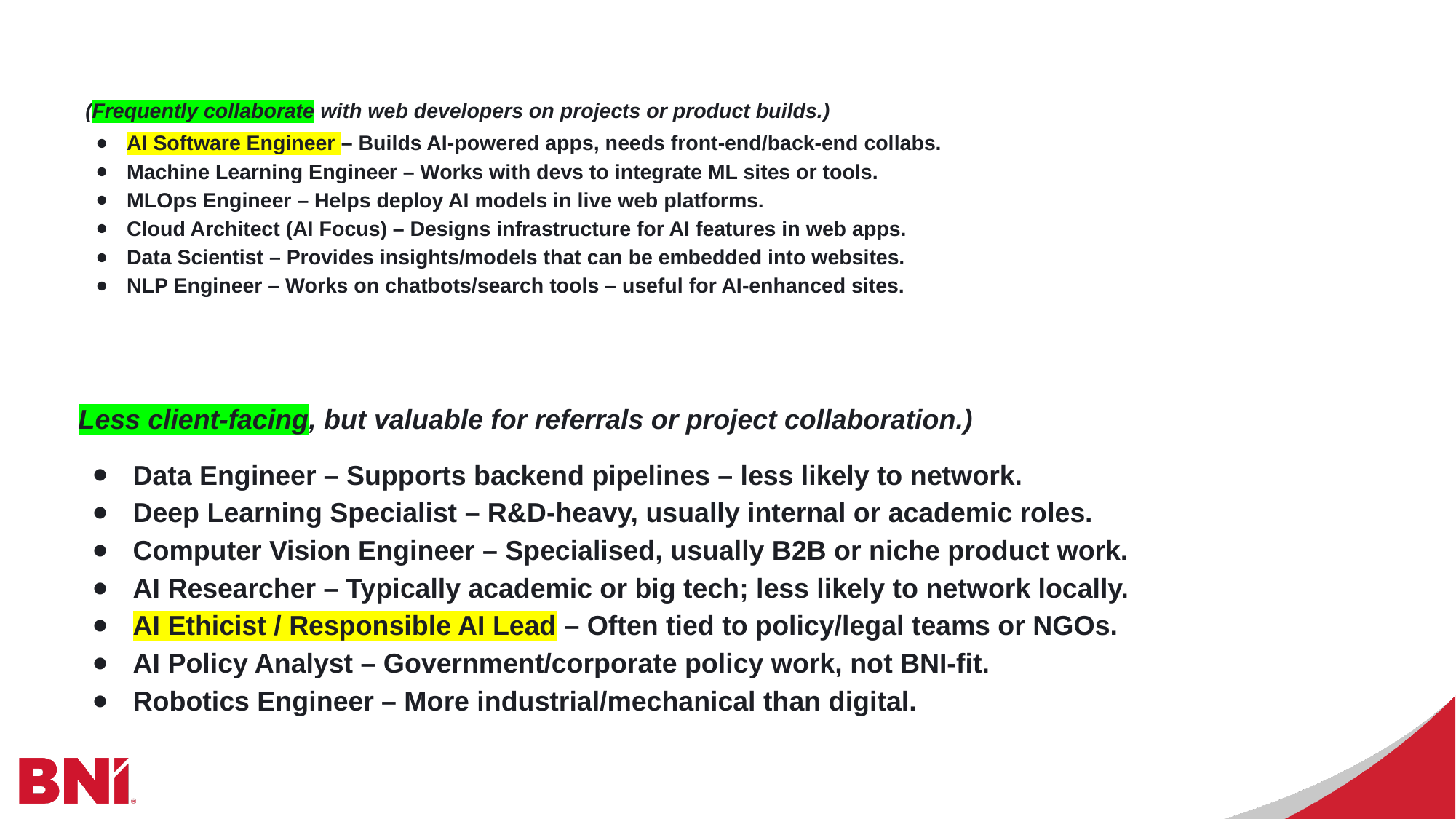

(Frequently collaborate with web developers on projects or product builds.)
AI Software Engineer – Builds AI-powered apps, needs front-end/back-end collabs.
Machine Learning Engineer – Works with devs to integrate ML sites or tools.
MLOps Engineer – Helps deploy AI models in live web platforms.
Cloud Architect (AI Focus) – Designs infrastructure for AI features in web apps.
Data Scientist – Provides insights/models that can be embedded into websites.
NLP Engineer – Works on chatbots/search tools – useful for AI-enhanced sites.

Less client-facing, but valuable for referrals or project collaboration.)
Data Engineer – Supports backend pipelines – less likely to network.
Deep Learning Specialist – R&D-heavy, usually internal or academic roles.
Computer Vision Engineer – Specialised, usually B2B or niche product work.
AI Researcher – Typically academic or big tech; less likely to network locally.
AI Ethicist / Responsible AI Lead – Often tied to policy/legal teams or NGOs.
AI Policy Analyst – Government/corporate policy work, not BNI-fit.
Robotics Engineer – More industrial/mechanical than digital.